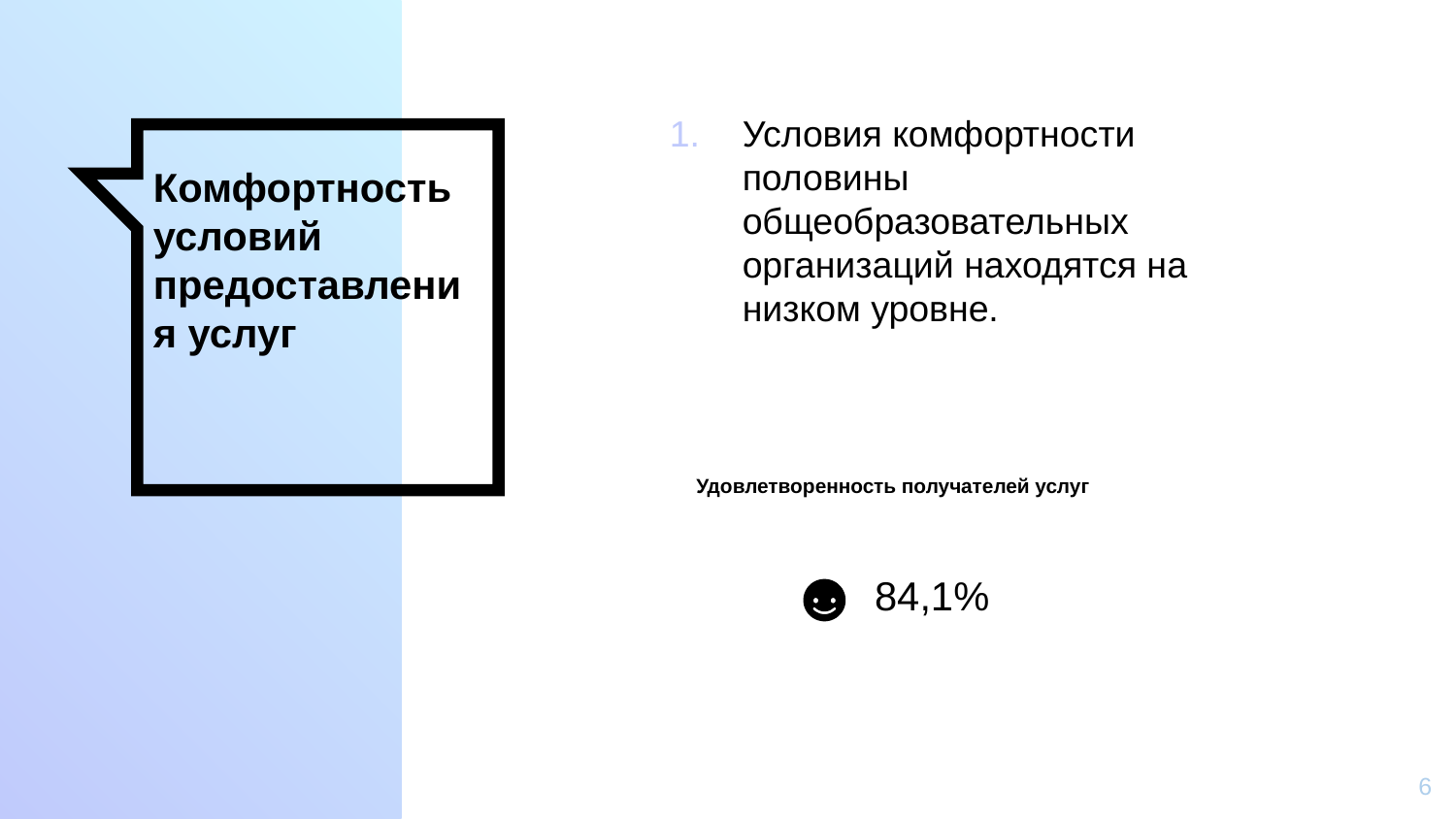

Условия комфортности половины общеобразовательных организаций находятся на низком уровне.
# Комфортность условий предоставления услуг

Удовлетворенность получателей услуг

                                         84,1%

6